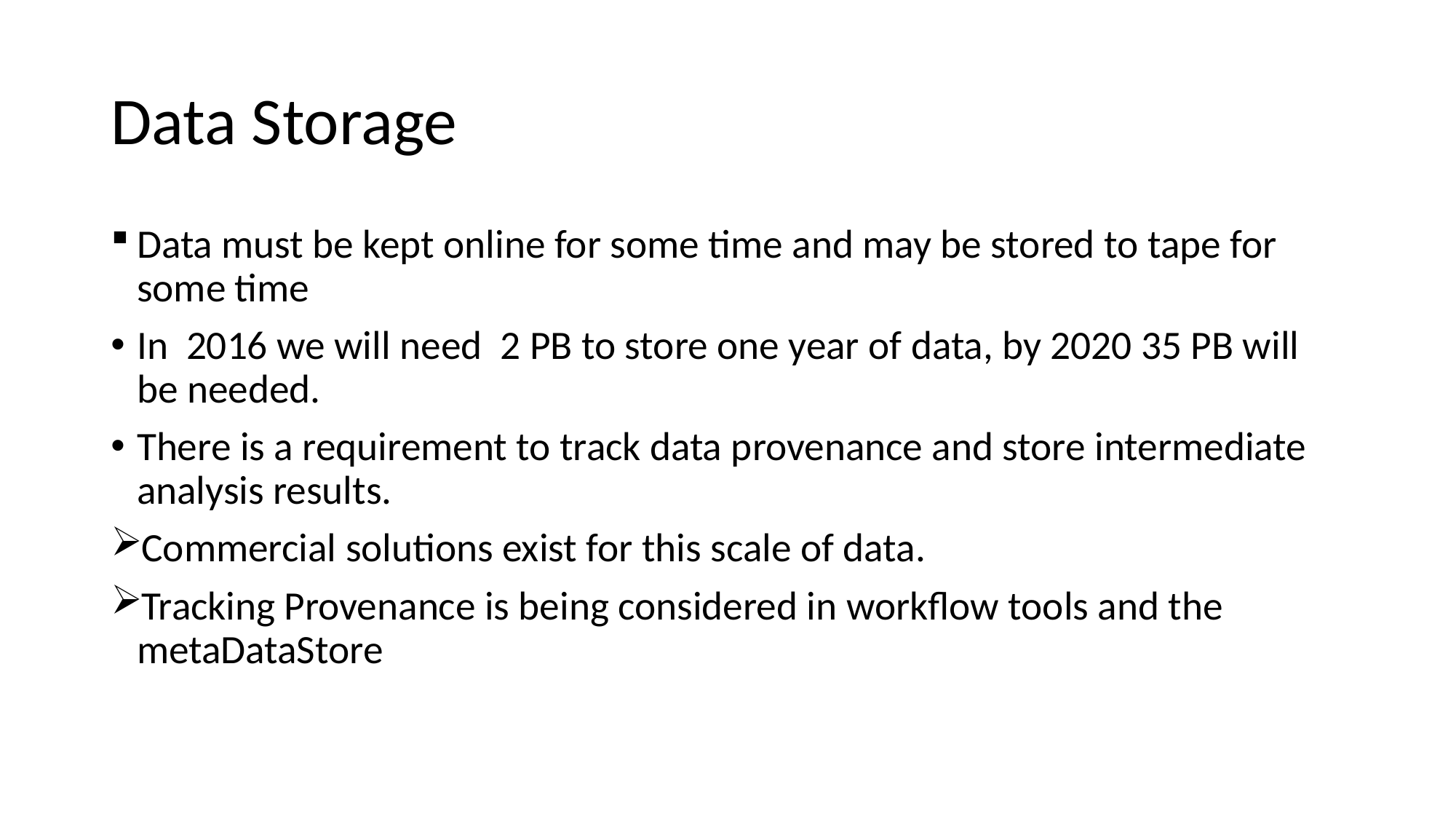

# Data Storage
Data must be kept online for some time and may be stored to tape for some time
In  2016 we will need  2 PB to store one year of data, by 2020 35 PB will be needed.
There is a requirement to track data provenance and store intermediate analysis results.
Commercial solutions exist for this scale of data.
Tracking Provenance is being considered in workflow tools and the metaDataStore